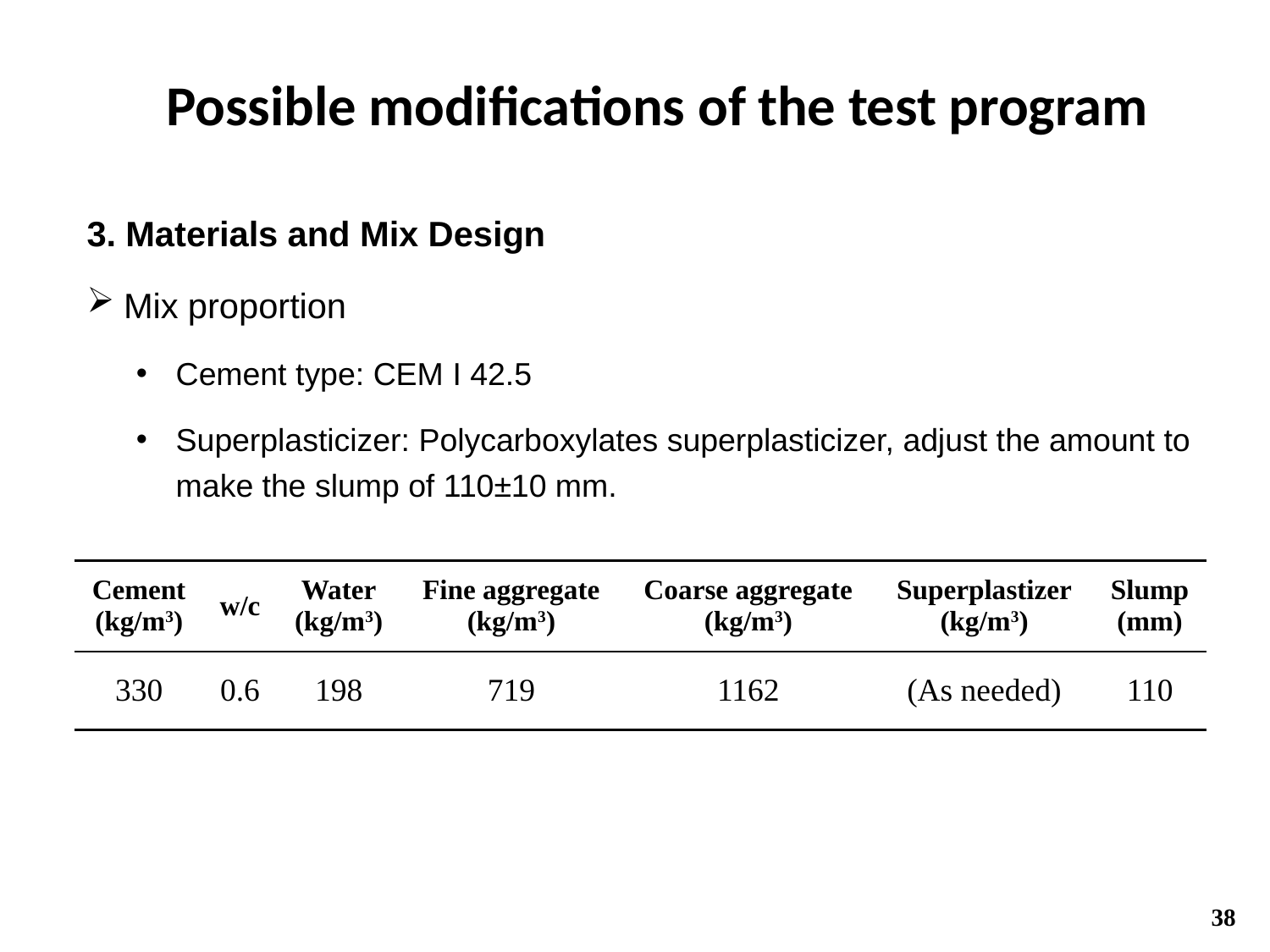

Possible modifications of the test program
3. Materials and Mix Design
Mix proportion
Cement type: CEM I 42.5
Superplasticizer: Polycarboxylates superplasticizer, adjust the amount to make the slump of 110±10 mm.
| Cement (kg/m3) | w/c | Water (kg/m3) | Fine aggregate (kg/m3) | Coarse aggregate (kg/m3) | Superplastizer (kg/m3) | Slump (mm) |
| --- | --- | --- | --- | --- | --- | --- |
| 330 | 0.6 | 198 | 719 | 1162 | (As needed) | 110 |
38